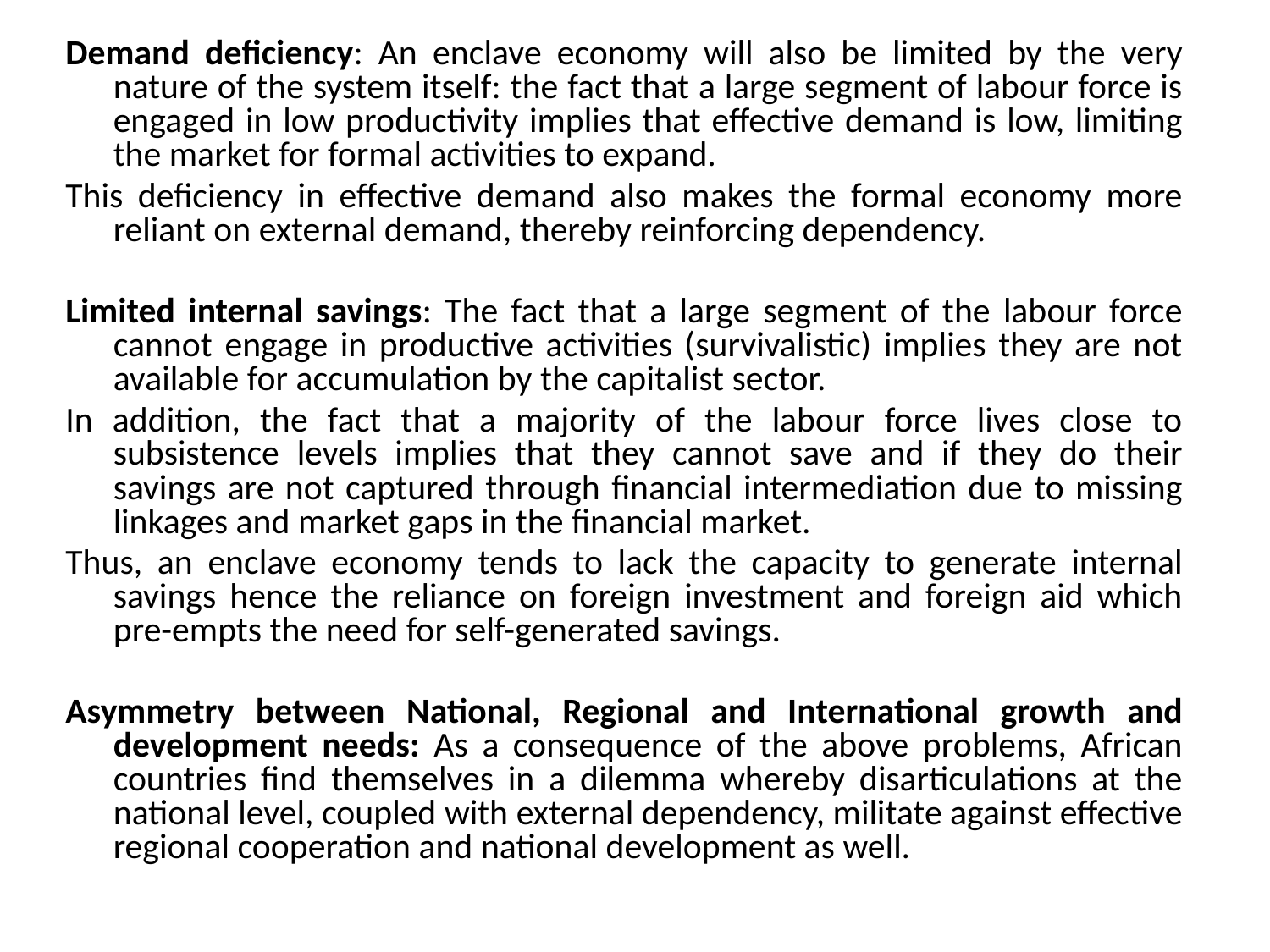

Demand deficiency: An enclave economy will also be limited by the very nature of the system itself: the fact that a large segment of labour force is engaged in low productivity implies that effective demand is low, limiting the market for formal activities to expand.
This deficiency in effective demand also makes the formal economy more reliant on external demand, thereby reinforcing dependency.

Limited internal savings: The fact that a large segment of the labour force cannot engage in productive activities (survivalistic) implies they are not available for accumulation by the capitalist sector.
In addition, the fact that a majority of the labour force lives close to subsistence levels implies that they cannot save and if they do their savings are not captured through financial intermediation due to missing linkages and market gaps in the financial market.
Thus, an enclave economy tends to lack the capacity to generate internal savings hence the reliance on foreign investment and foreign aid which pre-empts the need for self-generated savings.

Asymmetry between National, Regional and International growth and development needs: As a consequence of the above problems, African countries find themselves in a dilemma whereby disarticulations at the national level, coupled with external dependency, militate against effective regional cooperation and national development as well.